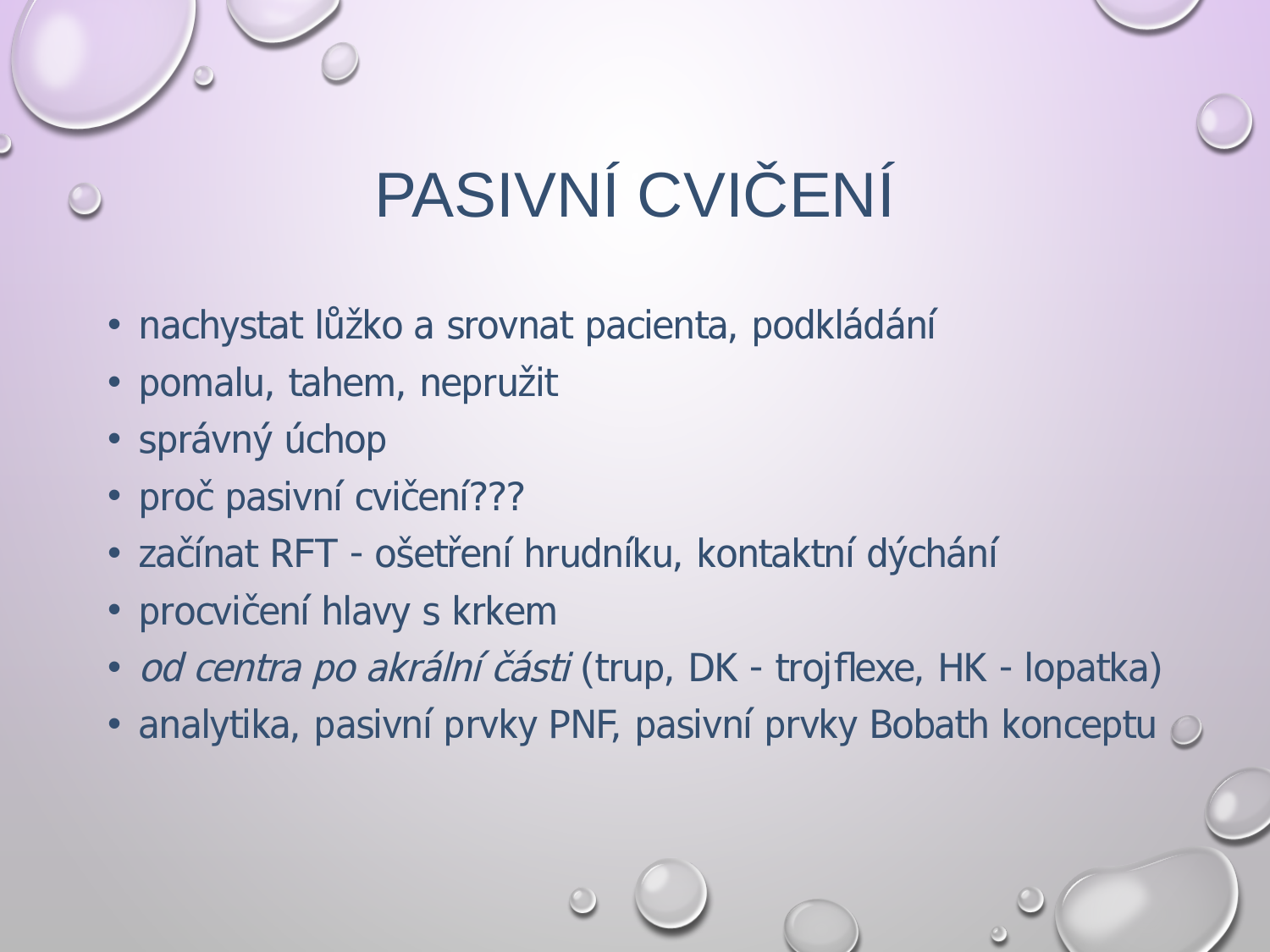

# Pasivní cvičení
nachystat lůžko a srovnat pacienta, podkládání
pomalu, tahem, nepružit
správný úchop
proč pasivní cvičení???
začínat RFT - ošetření hrudníku, kontaktní dýchání
procvičení hlavy s krkem
od centra po akrální části (trup, DK - trojflexe, HK - lopatka)
analytika, pasivní prvky PNF, pasivní prvky Bobath konceptu